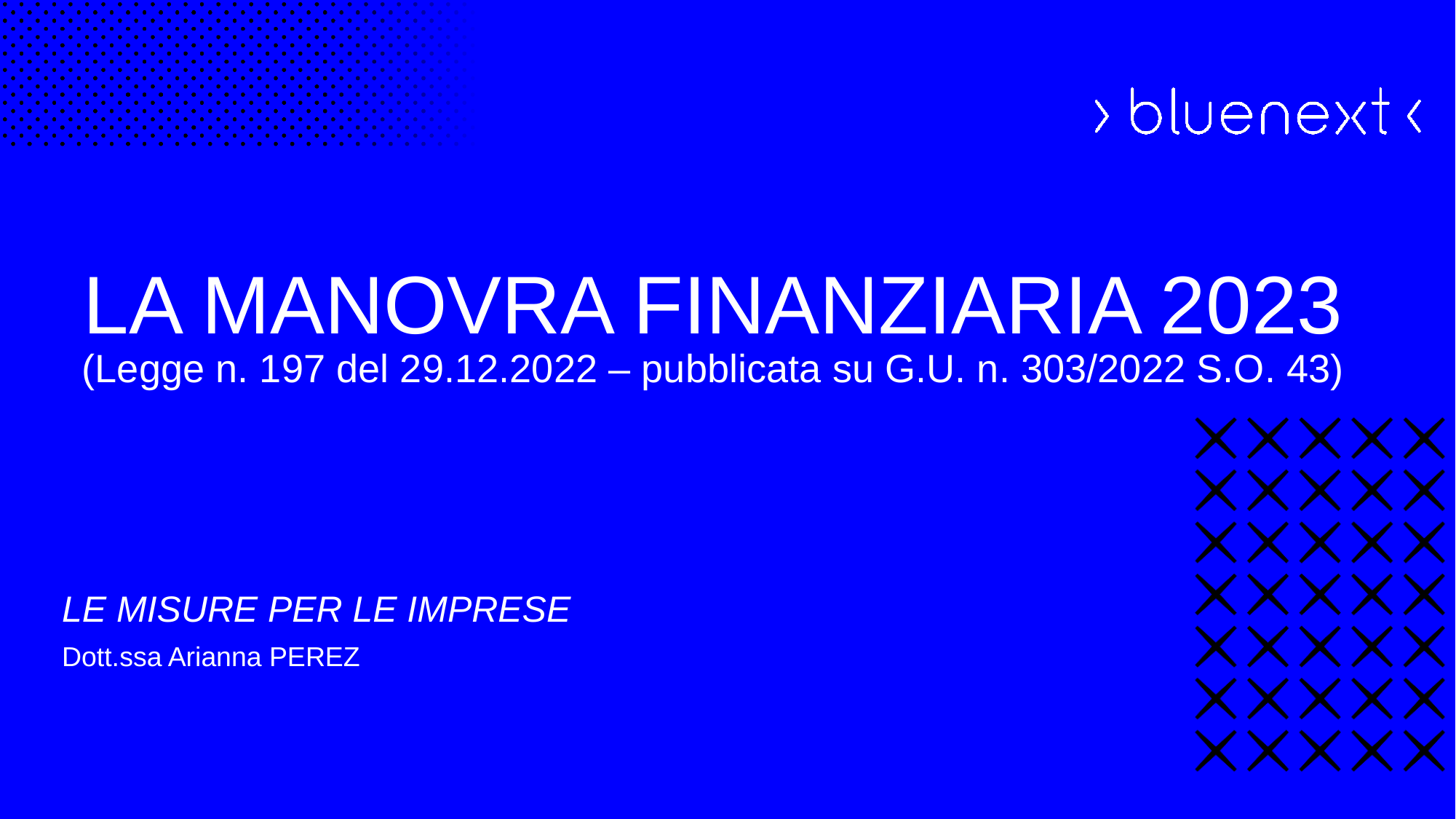

# LA MANOVRA FINANZIARIA 2023 (Legge n. 197 del 29.12.2022 – pubblicata su G.U. n. 303/2022 S.O. 43)
LE MISURE PER LE IMPRESE
Dott.ssa Arianna PEREZ